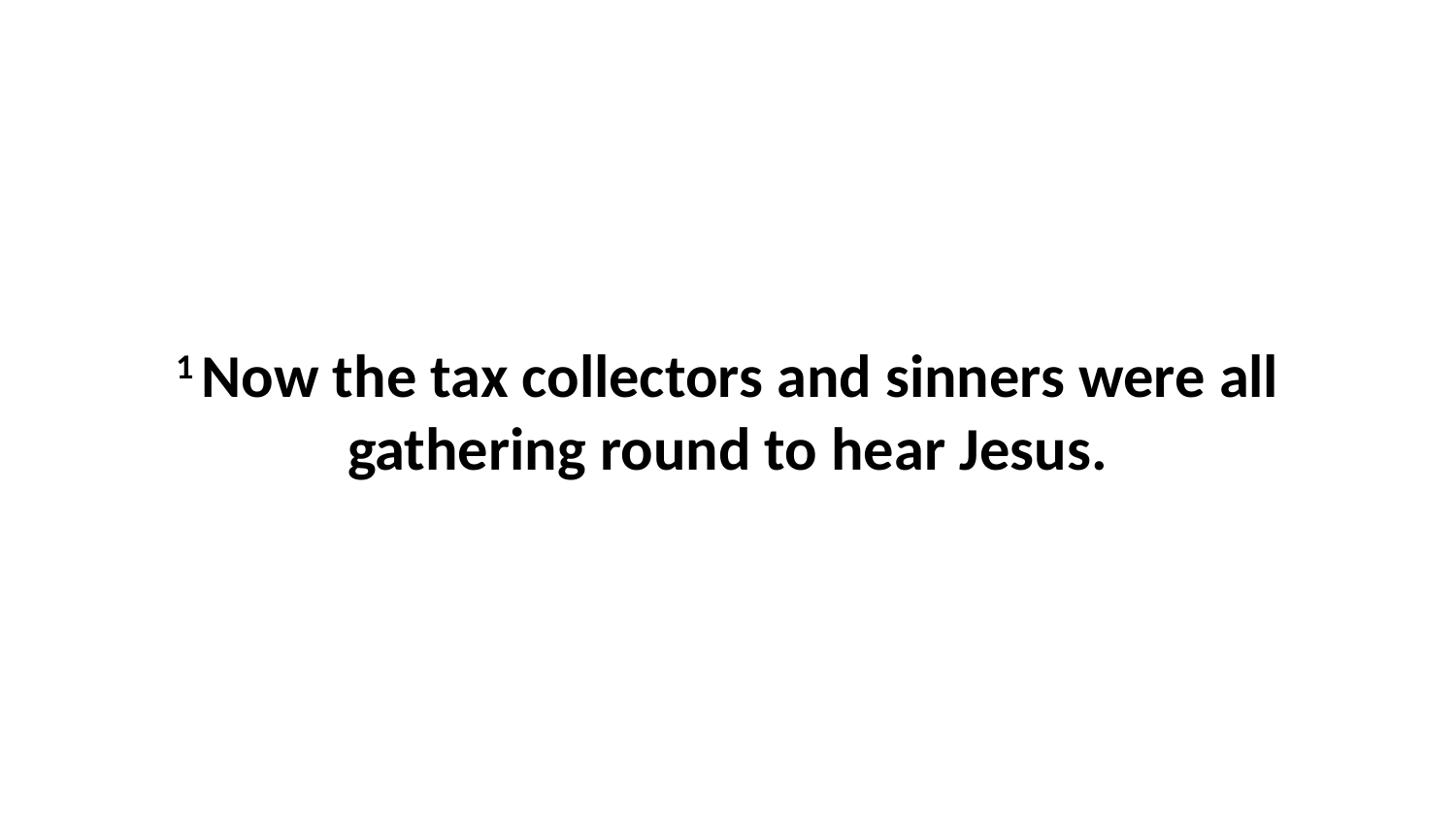

1 Now the tax collectors and sinners were all gathering round to hear Jesus.